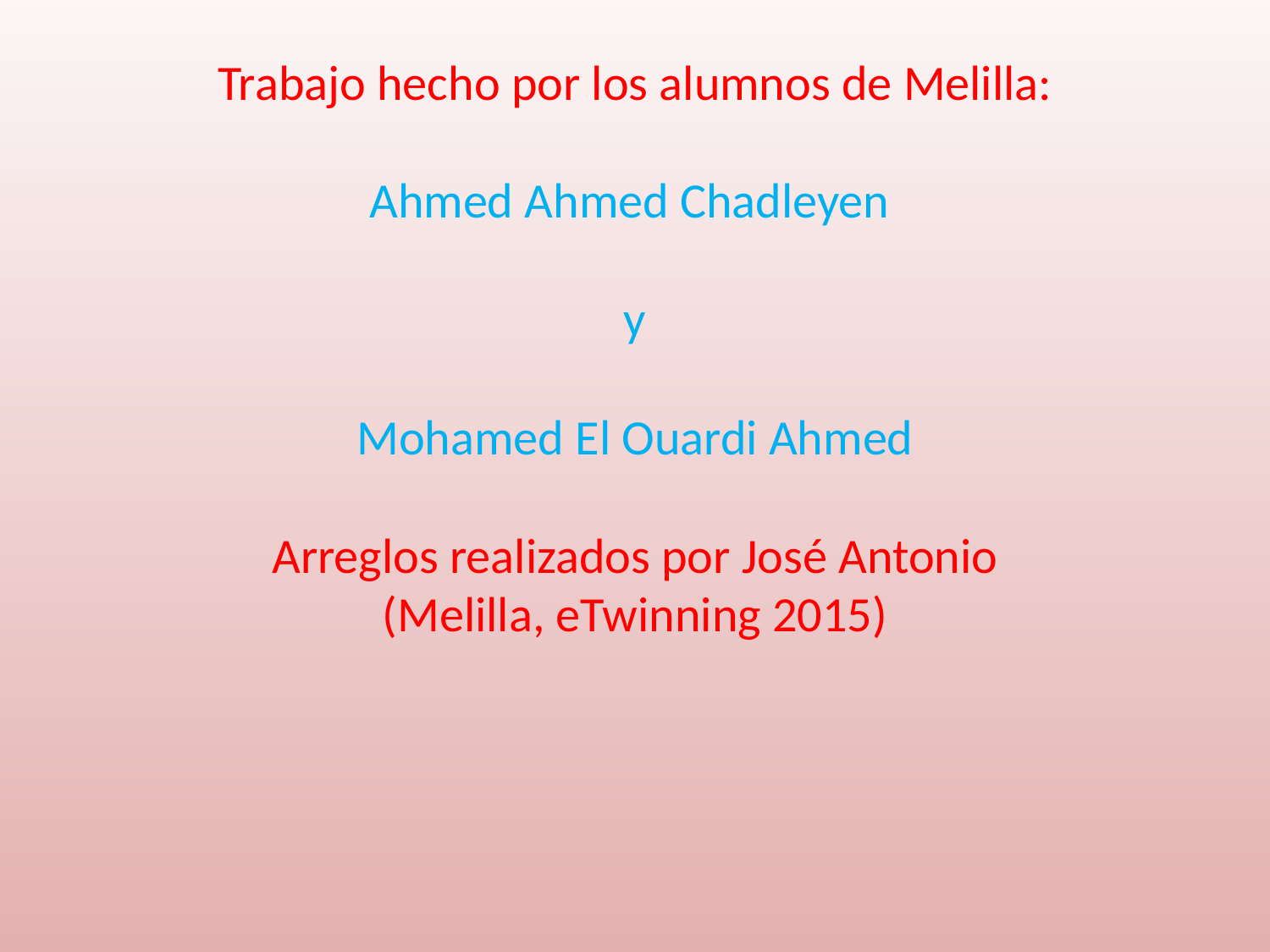

# Trabajo hecho por los alumnos de Melilla: Ahmed Ahmed Chadleyen y Mohamed El Ouardi Ahmed Arreglos realizados por José Antonio (Melilla, eTwinning 2015)